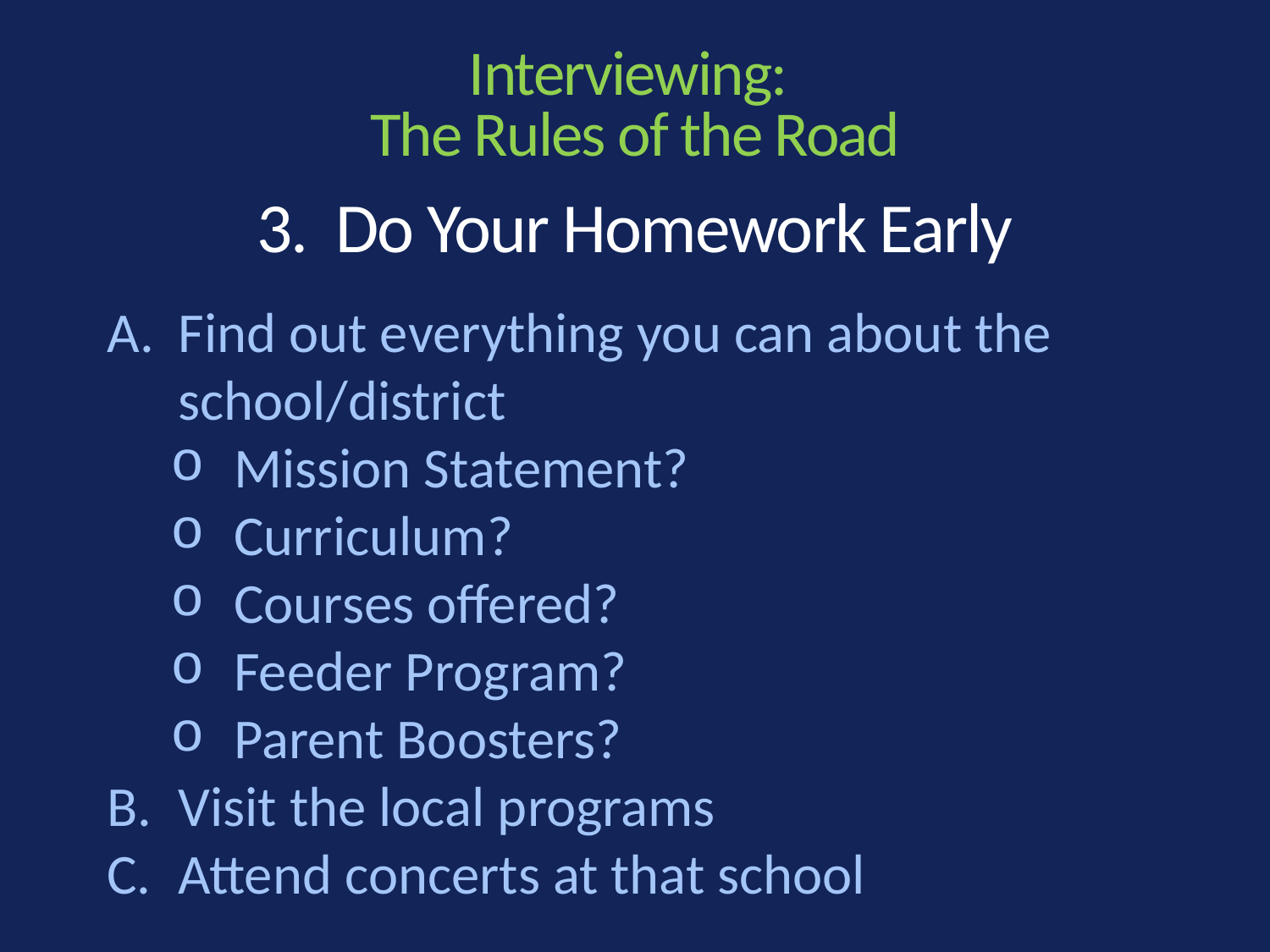

# Interviewing: The Rules of the Road
3.  Do Your Homework Early
Find out everything you can about the school/district
Mission Statement?
Curriculum?
Courses offered?
Feeder Program?
Parent Boosters?
Visit the local programs
Attend concerts at that school